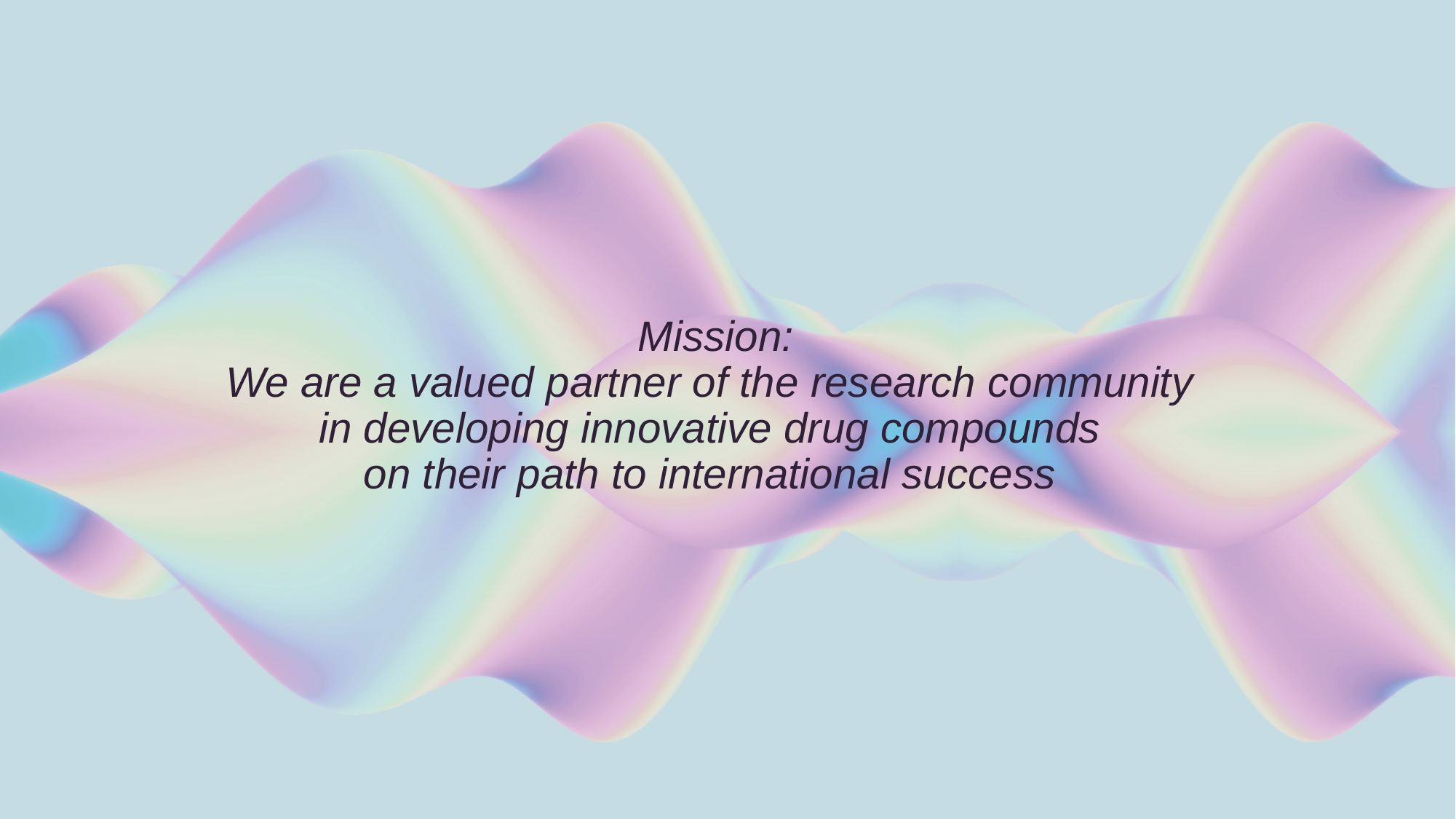

# Mission: We are a valued partner of the research community in developing innovative drug compounds on their path to international success